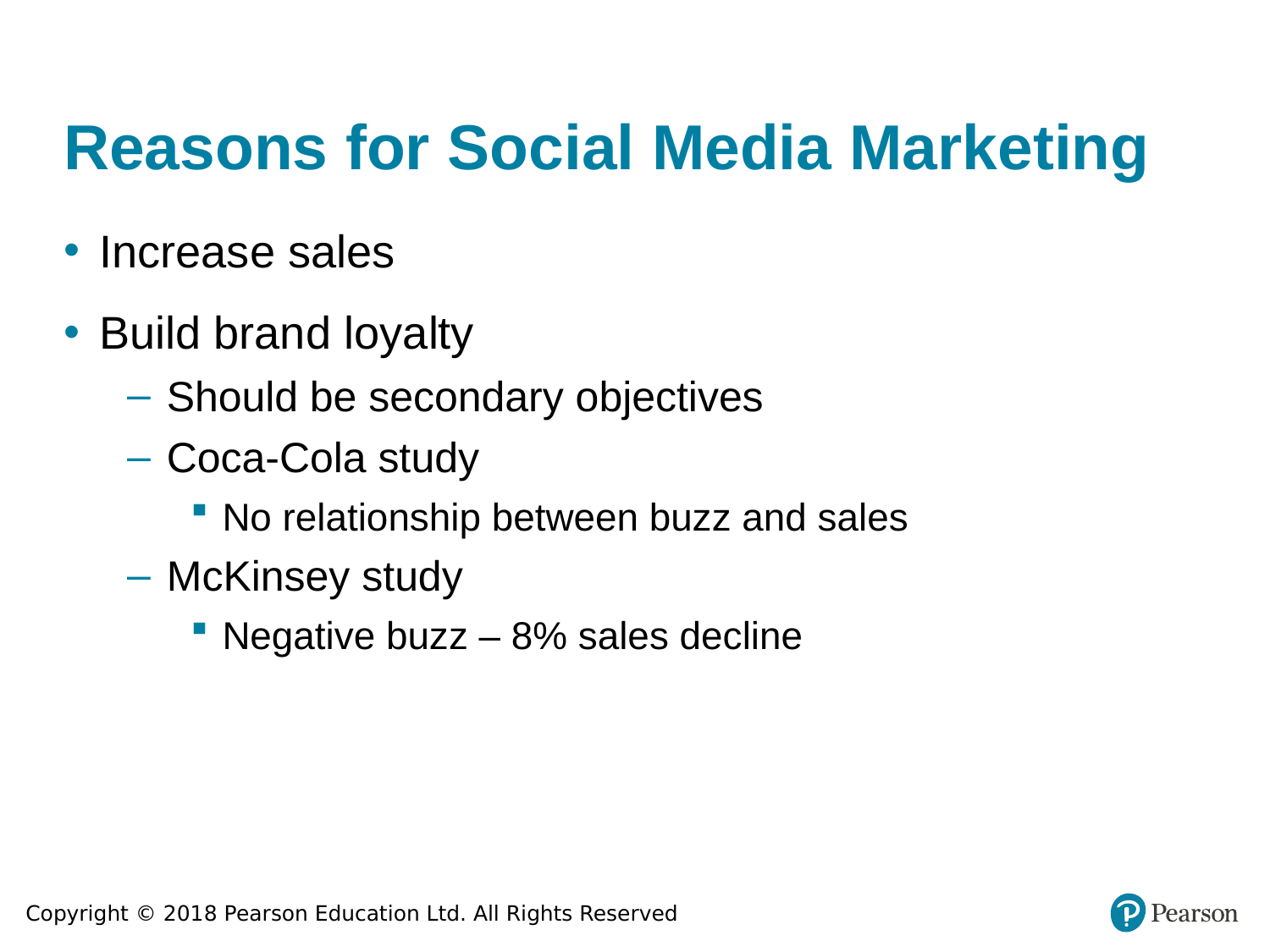

# Reasons for Social Media Marketing
Increase sales
Build brand loyalty
Should be secondary objectives
Coca-Cola study
No relationship between buzz and sales
McKinsey study
Negative buzz – 8% sales decline